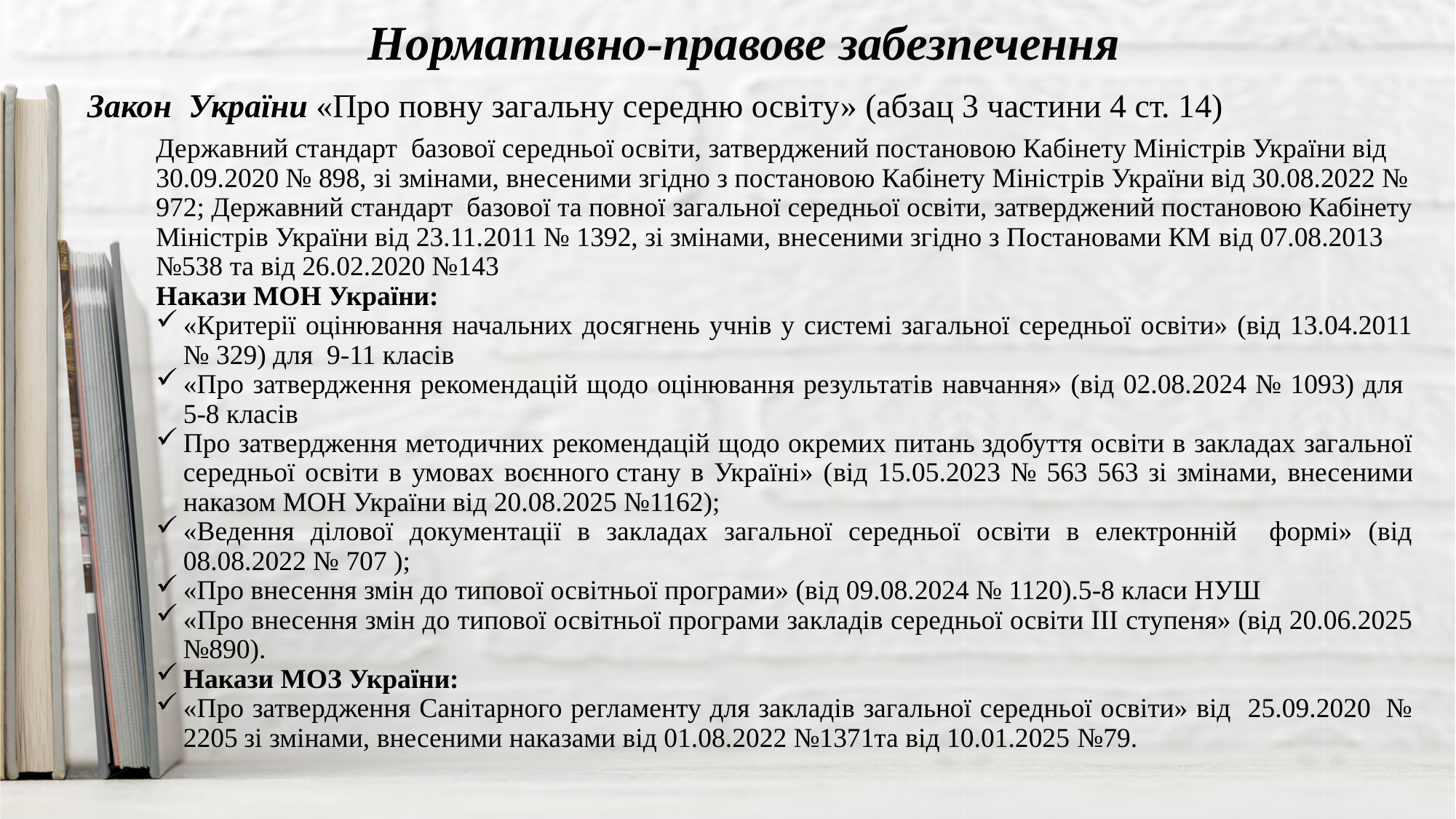

# Нормативно-правове забезпечення
Закон  України «Про повну загальну середню освіту» (абзац 3 частини 4 ст. 14)
Державний стандарт  базової середньої освіти, затверджений постановою Кабінету Міністрів України від 30.09.2020 № 898, зі змінами, внесеними згідно з постановою Кабінету Міністрів України від 30.08.2022 № 972; Державний стандарт  базової та повної загальної середньої освіти, затверджений постановою Кабінету Міністрів України від 23.11.2011 № 1392, зі змінами, внесеними згідно з Постановами КМ від 07.08.2013 №538 та від 26.02.2020 №143
Накази МОН України:
«Критерії оцінювання начальних досягнень учнів у системі загальної середньої освіти» (від 13.04.2011 № 329) для  9-11 класів
«Про затвердження рекомендацій щодо оцінювання результатів навчання» (від 02.08.2024 № 1093) для  5-8 класів
Про затвердження методичних рекомендацій щодо окремих питань здобуття освіти в закладах загальної середньої освіти в умовах воєнного стану в Україні» (від 15.05.2023 № 563 563 зі змінами, внесеними наказом МОН України від 20.08.2025 №1162);
«Ведення ділової документації в закладах загальної середньої освіти в електронній  формі» (від 08.08.2022 № 707 );
«Про внесення змін до типової освітньої програми» (від 09.08.2024 № 1120).5-8 класи НУШ
«Про внесення змін до типової освітньої програми закладів середньої освіти ІІІ ступеня» (від 20.06.2025 №890).
Накази МОЗ України:
«Про затвердження Санітарного регламенту для закладів загальної середньої освіти» від  25.09.2020  № 2205 зі змінами, внесеними наказами від 01.08.2022 №1371та від 10.01.2025 №79.